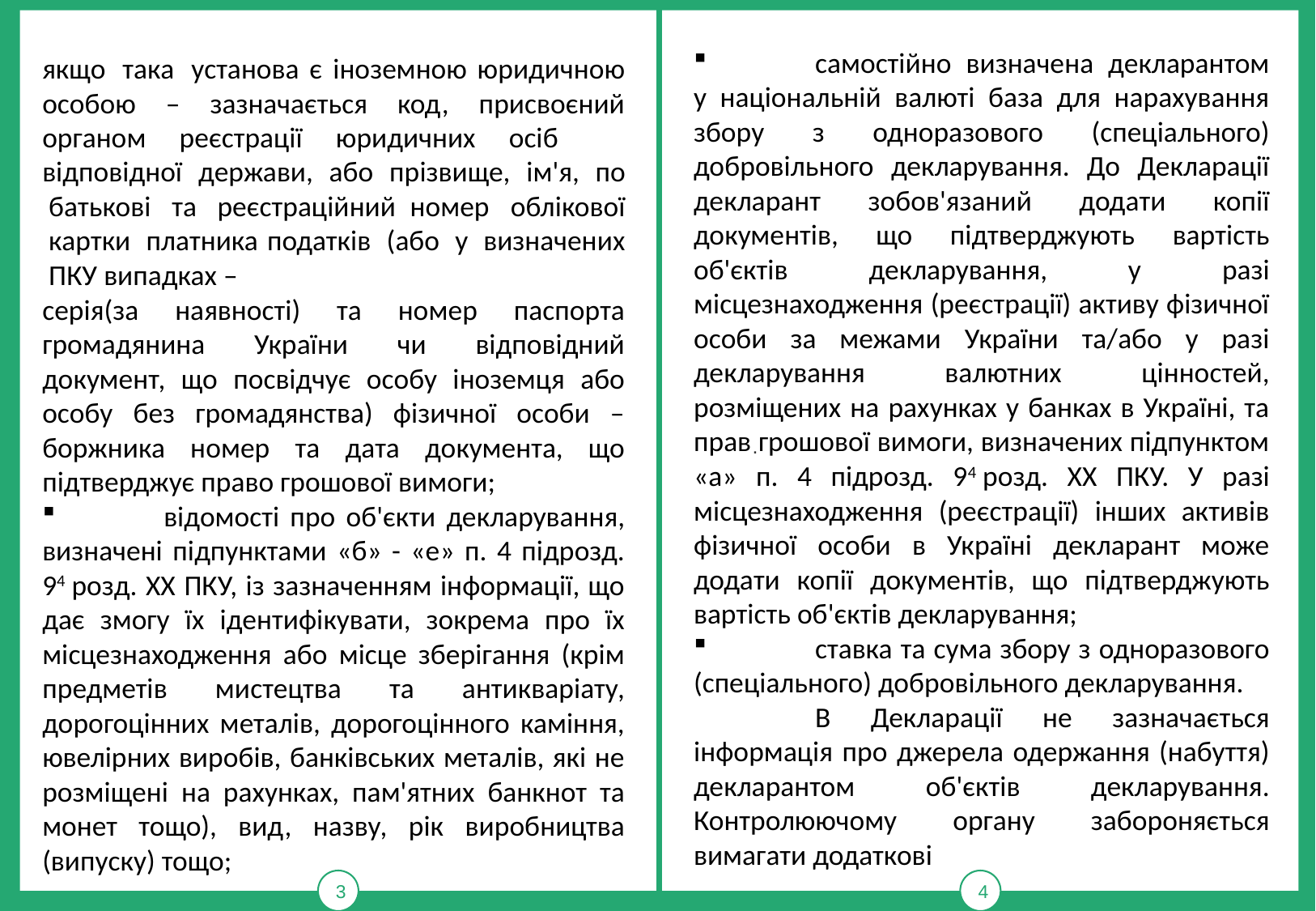

3

4

.
	самостійно визначена декларантом у національній валюті база для нарахування збору з одноразового (спеціального) добровільного декларування. До Декларації декларант зобов'язаний додати копії документів, що підтверджують вартість об'єктів декларування, у разі місцезнаходження (реєстрації) активу фізичної особи за межами України та/або у разі декларування валютних цінностей, розміщених на рахунках у банках в Україні, та прав грошової вимоги, визначених підпунктом «а» п. 4 підрозд. 94 розд. ХХ ПКУ. У разі місцезнаходження (реєстрації) інших активів фізичної особи в Україні декларант може додати копії документів, що підтверджують вартість об'єктів декларування;
	ставка та сума збору з одноразового (спеціального) добровільного декларування.
	В Декларації не зазначається інформація про джерела одержання (набуття) декларантом об'єктів декларування. Контролюючому органу забороняється вимагати додаткові
якщо  така  установа є іноземною юридичною особою – зазначається код, присвоєний органом реєстрації юридичних осіб   відповідної  держави,  або  прізвище,  ім'я,  по  батькові  та  реєстраційний номер  облікової  картки  платника податків  (або  у  визначених  ПКУ випадках –
серія(за наявності) та номер паспорта громадянина України чи відповідний документ, що посвідчує особу іноземця або особу без громадянства) фізичної особи – боржника номер та дата документа, що підтверджує право грошової вимоги;
	відомості про об'єкти декларування, визначені підпунктами «б» - «е» п. 4 підрозд. 94 розд. ХХ ПКУ, із зазначенням інформації, що дає змогу їх ідентифікувати, зокрема про їх місцезнаходження або місце зберігання (крім предметів мистецтва та антикваріату, дорогоцінних металів, дорогоцінного каміння, ювелірних виробів, банківських металів, які не розміщені на рахунках, пам'ятних банкнот та монет тощо), вид, назву, рік виробництва (випуску) тощо;